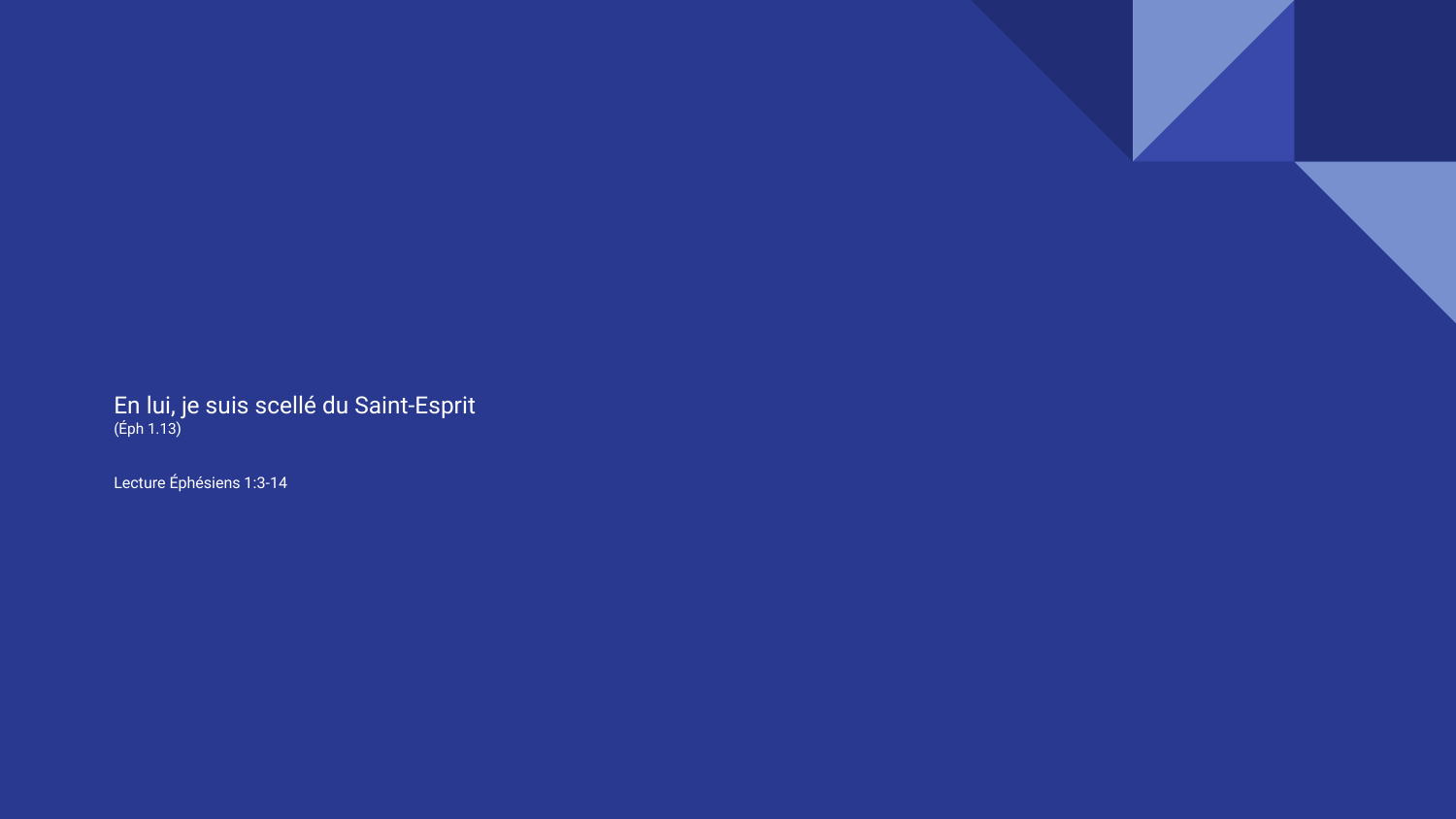

# En lui, je suis scellé du Saint-Esprit
(Éph 1.13)

Lecture Éphésiens 1:3-14